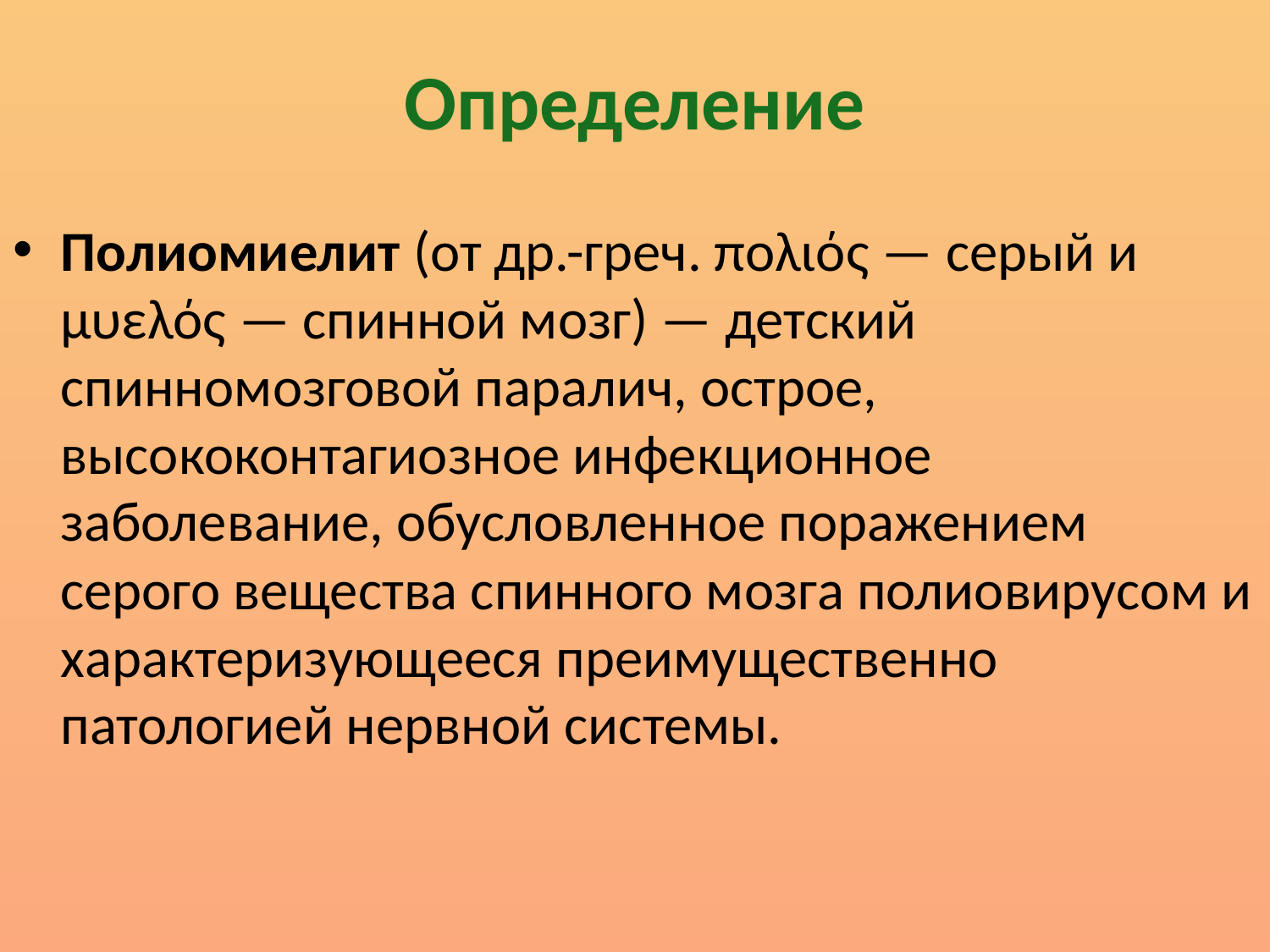

# Определение
Полиомиелит (от др.-греч. πολιός — серый и µυελός — спинной мозг) — детский спинномозговой паралич, острое, высококонтагиозное инфекционное заболевание, обусловленное поражением серого вещества спинного мозга полиовирусом и характеризующееся преимущественно патологией нервной системы.